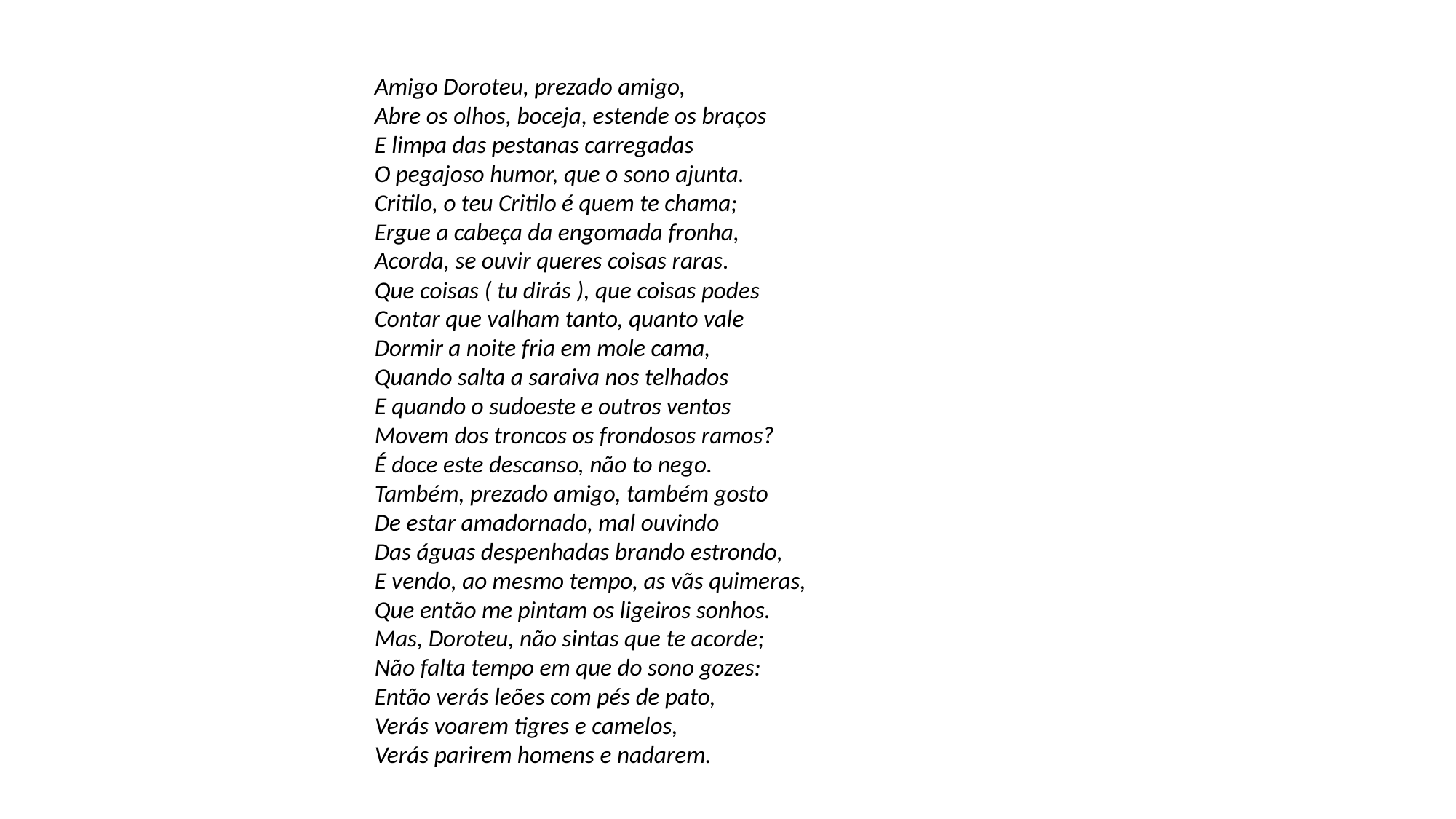

Amigo Doroteu, prezado amigo,
Abre os olhos, boceja, estende os braços
E limpa das pestanas carregadas
O pegajoso humor, que o sono ajunta.
Critilo, o teu Critilo é quem te chama;
Ergue a cabeça da engomada fronha,
Acorda, se ouvir queres coisas raras.
Que coisas ( tu dirás ), que coisas podes
Contar que valham tanto, quanto vale
Dormir a noite fria em mole cama,
Quando salta a saraiva nos telhados
E quando o sudoeste e outros ventos
Movem dos troncos os frondosos ramos?
É doce este descanso, não to nego.
Também, prezado amigo, também gosto
De estar amadornado, mal ouvindo
Das águas despenhadas brando estrondo,
E vendo, ao mesmo tempo, as vãs quimeras,
Que então me pintam os ligeiros sonhos.
Mas, Doroteu, não sintas que te acorde;
Não falta tempo em que do sono gozes:
Então verás leões com pés de pato,
Verás voarem tigres e camelos,
Verás parirem homens e nadarem.